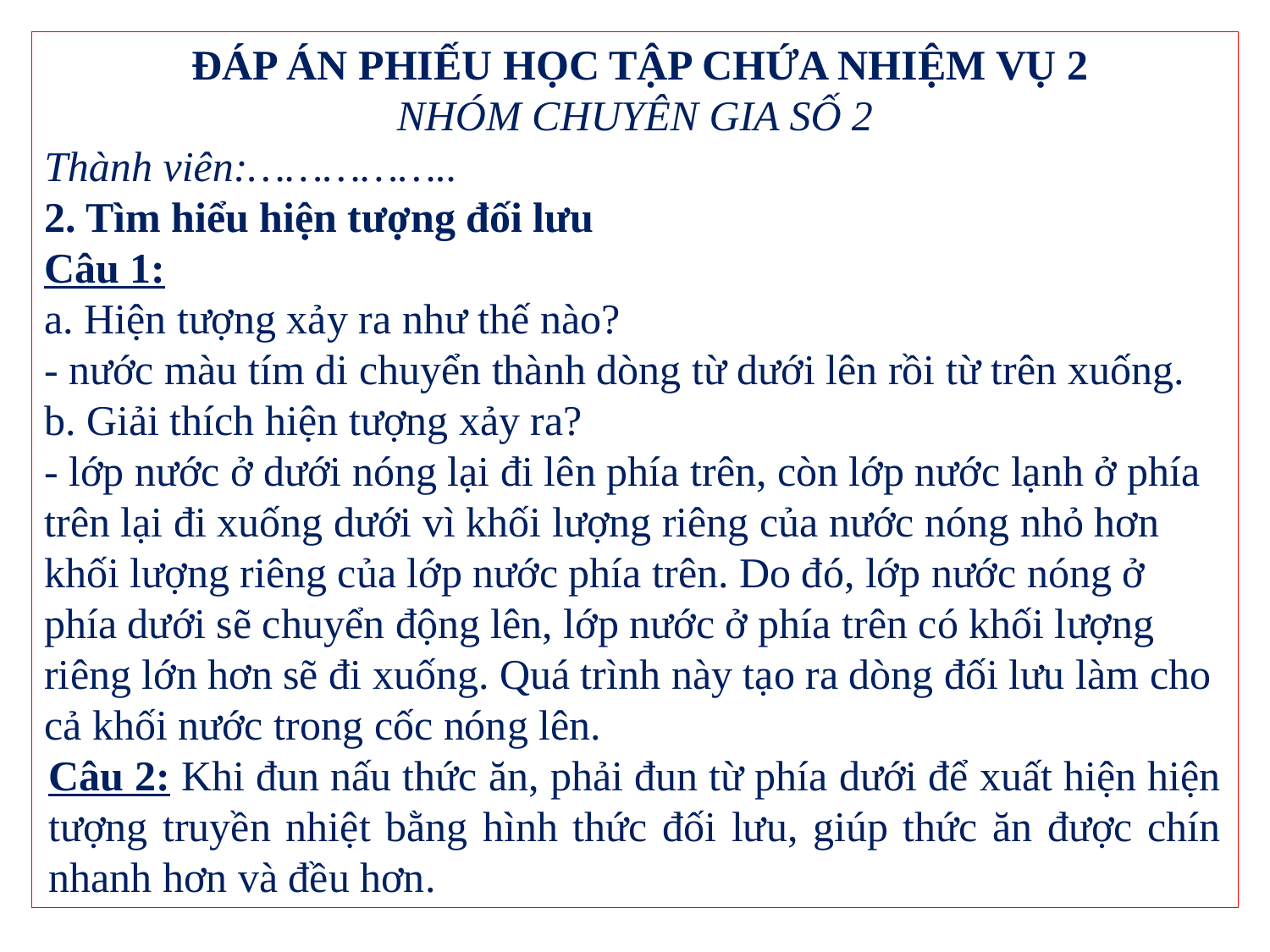

ĐÁP ÁN PHIẾU HỌC TẬP CHỨA NHIỆM VỤ 2
NHÓM CHUYÊN GIA SỐ 2
Thành viên:……………..
2. Tìm hiểu hiện tượng đối lưu
Câu 1:
a. Hiện tượng xảy ra như thế nào?
- nước màu tím di chuyển thành dòng từ dưới lên rồi từ trên xuống.
b. Giải thích hiện tượng xảy ra?
- lớp nước ở dưới nóng lại đi lên phía trên, còn lớp nước lạnh ở phía trên lại đi xuống dưới vì khối lượng riêng của nước nóng nhỏ hơn khối lượng riêng của lớp nước phía trên. Do đó, lớp nước nóng ở phía dưới sẽ chuyển động lên, lớp nước ở phía trên có khối lượng riêng lớn hơn sẽ đi xuống. Quá trình này tạo ra dòng đối lưu làm cho cả khối nước trong cốc nóng lên.
Câu 2: Khi đun nấu thức ăn, phải đun từ phía dưới để xuất hiện hiện tượng truyền nhiệt bằng hình thức đối lưu, giúp thức ăn được chín nhanh hơn và đều hơn.